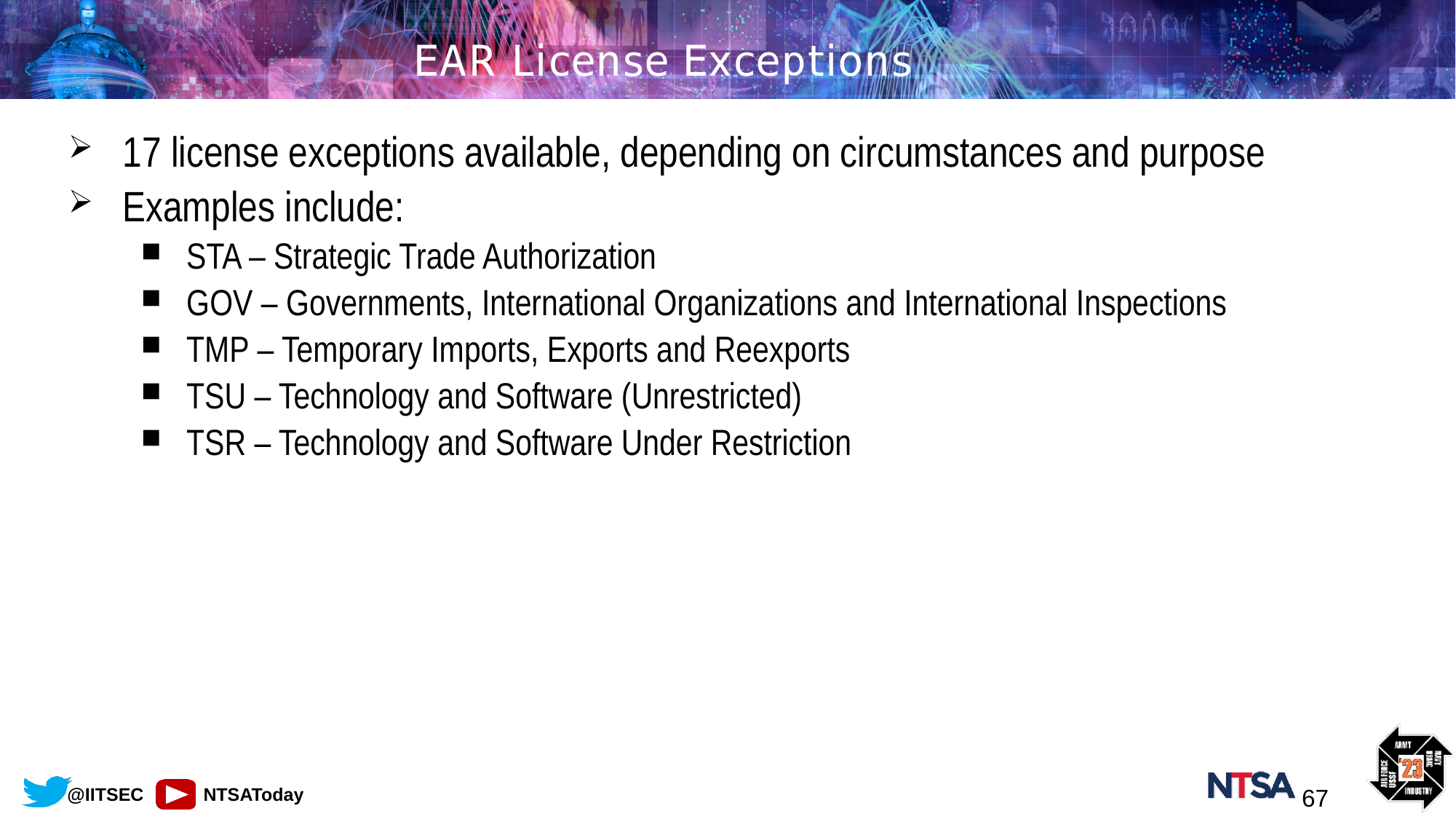

# EAR License Exceptions
17 license exceptions available, depending on circumstances and purpose
Examples include:
STA – Strategic Trade Authorization
GOV – Governments, International Organizations and International Inspections
TMP – Temporary Imports, Exports and Reexports
TSU – Technology and Software (Unrestricted)
TSR – Technology and Software Under Restriction

67